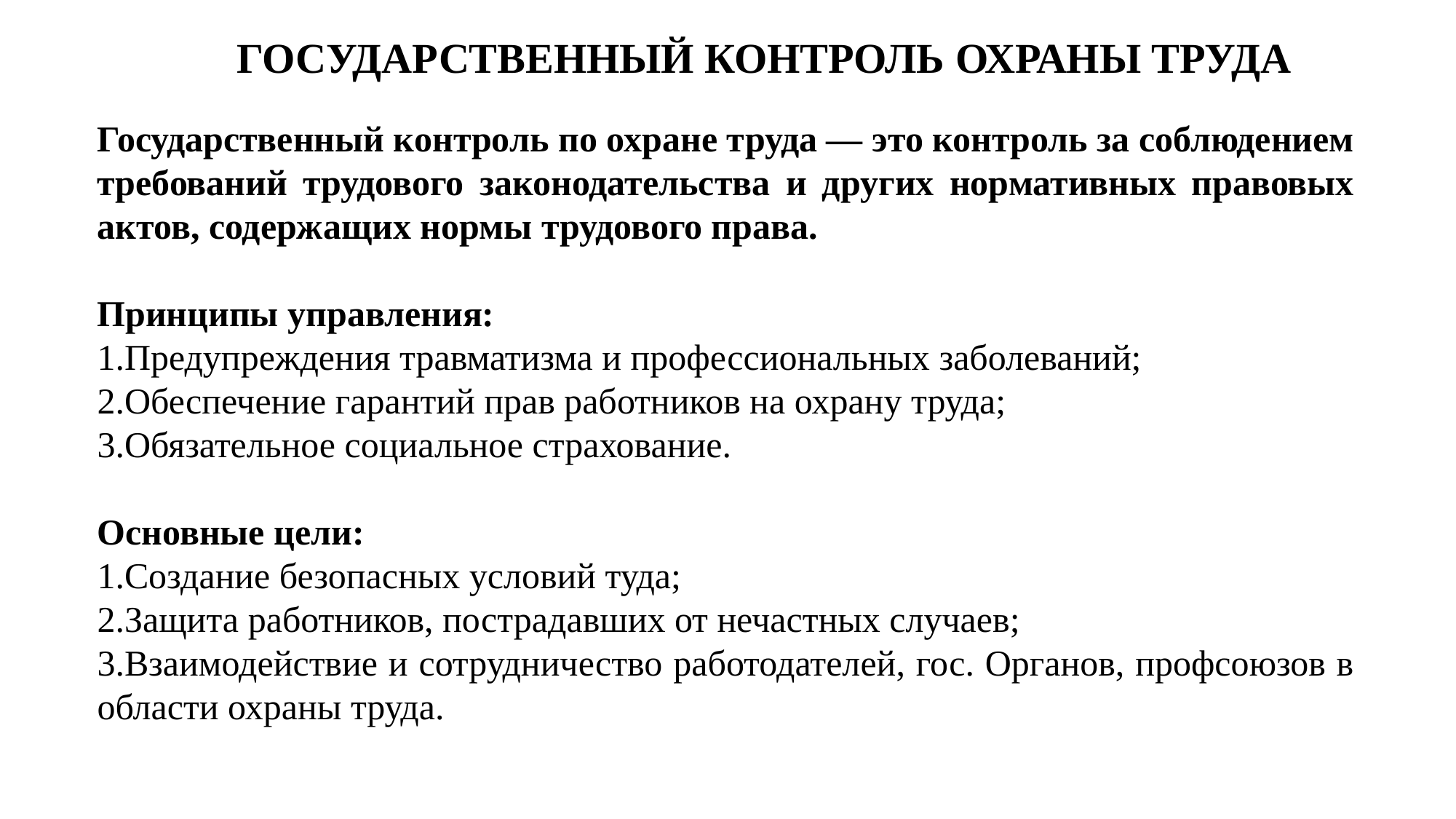

ГОСУДАРСТВЕННЫЙ КОНТРОЛЬ ОХРАНЫ ТРУДА
Государственный контроль по охране труда — это контроль за соблюдением требований трудового законодательства и других нормативных правовых актов, содержащих нормы трудового права.

Принципы управления:
1.Предупреждения травматизма и профессиональных заболеваний;
2.Обеспечение гарантий прав работников на охрану труда;
3.Обязательное социальное страхование.

Основные цели:
1.Создание безопасных условий туда;
2.Защита работников, пострадавших от нечастных случаев;
3.Взаимодействие и сотрудничество работодателей, гос. Органов, профсоюзов в области охраны труда.